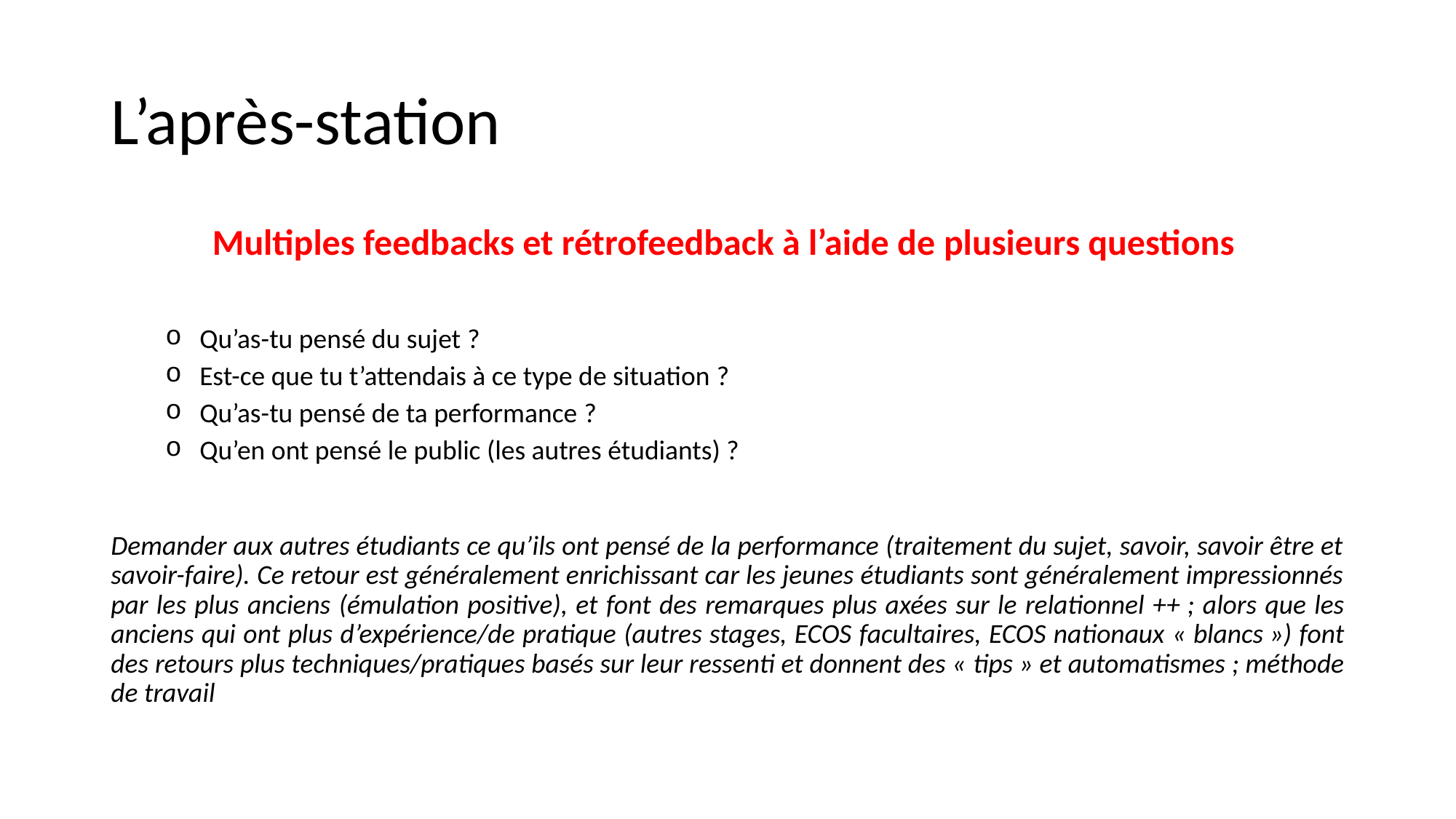

# L’après-station
Multiples feedbacks et rétrofeedback à l’aide de plusieurs questions

Qu’as-tu pensé du sujet ?
Est-ce que tu t’attendais à ce type de situation ?
Qu’as-tu pensé de ta performance ?
Qu’en ont pensé le public (les autres étudiants) ?

Demander aux autres étudiants ce qu’ils ont pensé de la performance (traitement du sujet, savoir, savoir être et savoir-faire). Ce retour est généralement enrichissant car les jeunes étudiants sont généralement impressionnés par les plus anciens (émulation positive), et font des remarques plus axées sur le relationnel ++ ; alors que les anciens qui ont plus d’expérience/de pratique (autres stages, ECOS facultaires, ECOS nationaux « blancs ») font des retours plus techniques/pratiques basés sur leur ressenti et donnent des « tips » et automatismes ; méthode de travail